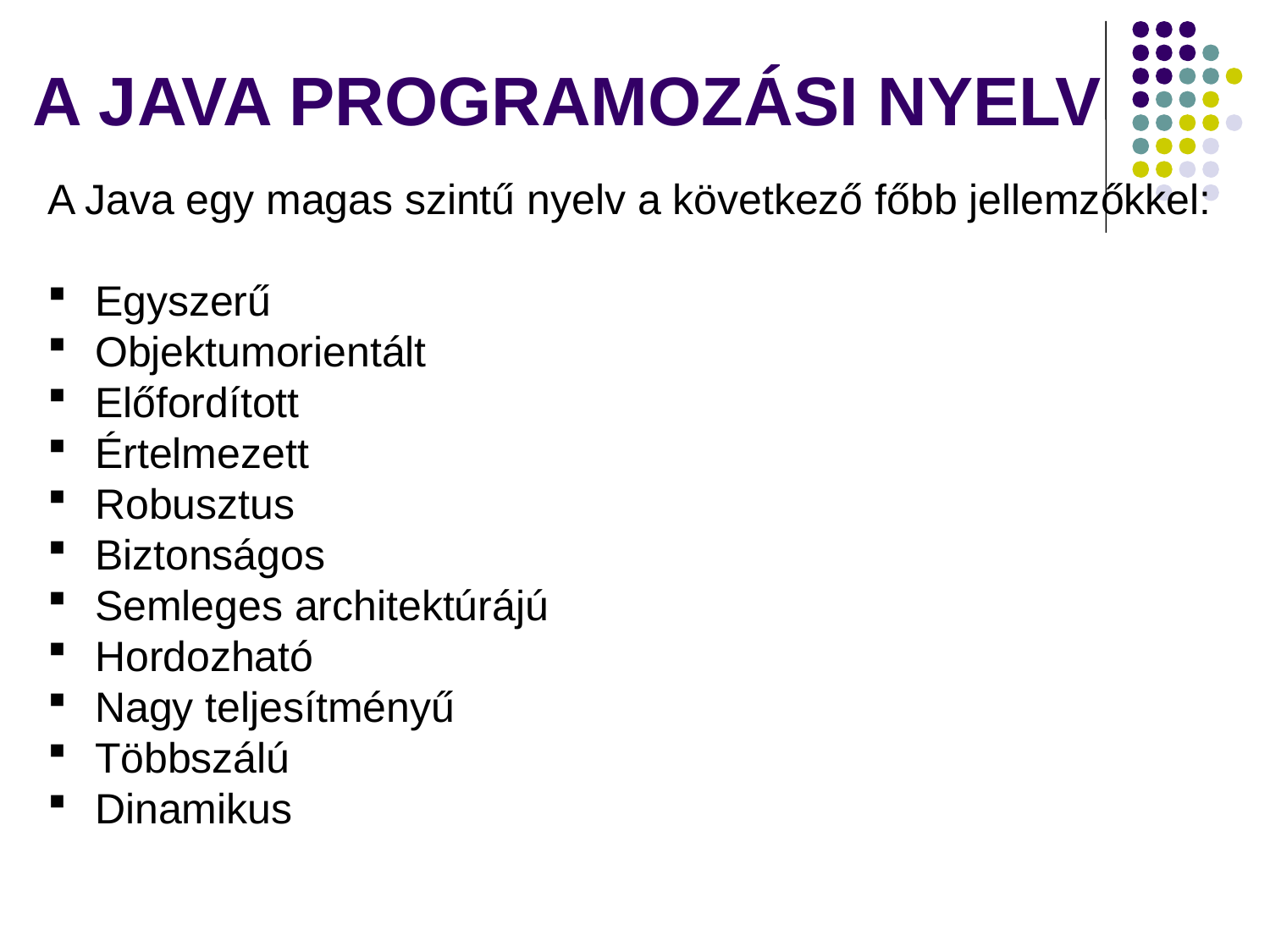

# A JAVA PROGRAMOZÁSI NYELV
A Java egy magas szintű nyelv a következő főbb jellemzőkkel:

Egyszerű
Objektumorientált
Előfordított
Értelmezett
Robusztus
Biztonságos
Semleges architektúrájú
Hordozható
Nagy teljesítményű
Többszálú
Dinamikus